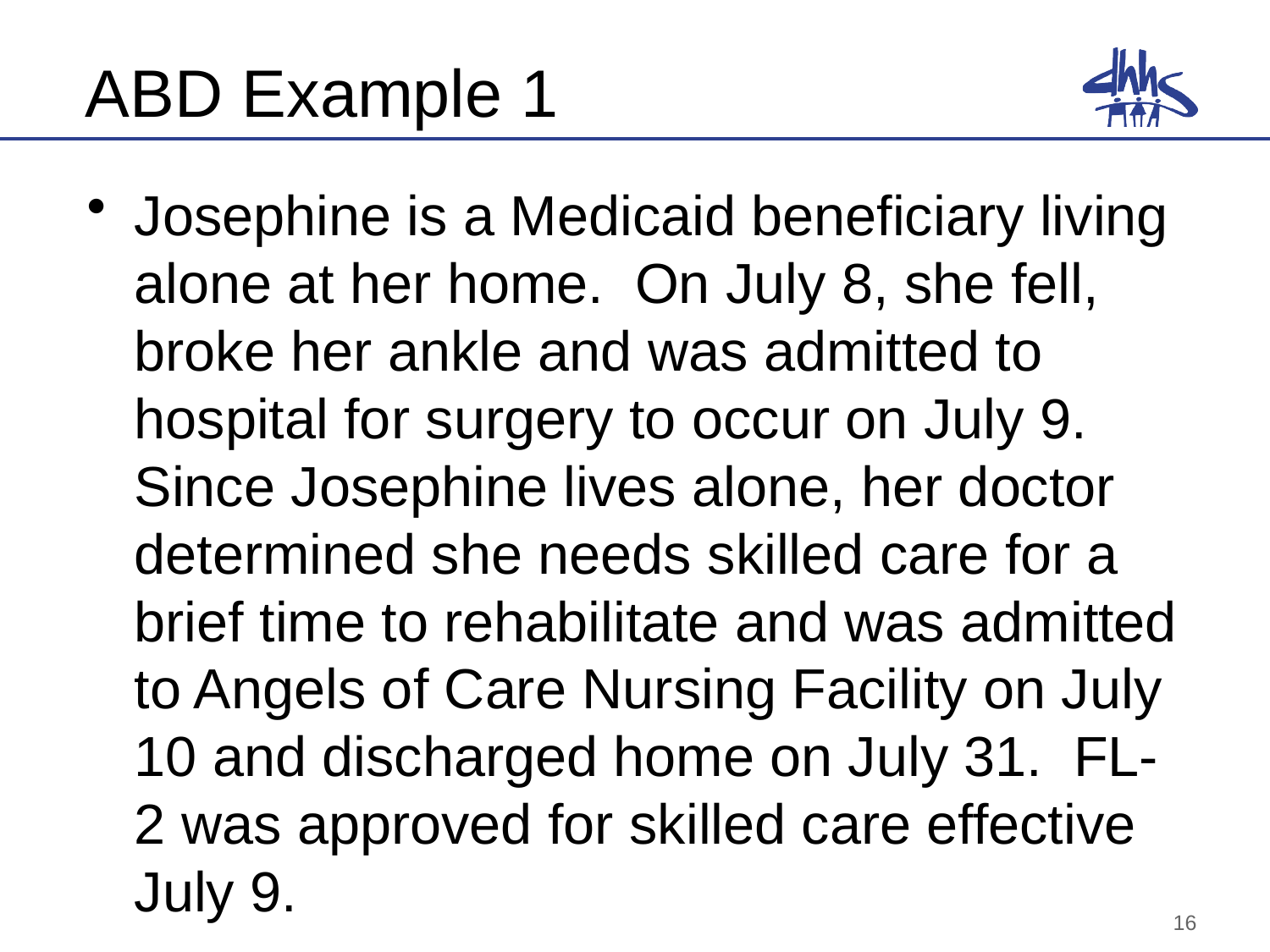

# ABD Example 1
Josephine is a Medicaid beneficiary living alone at her home.  On July 8, she fell, broke her ankle and was admitted to hospital for surgery to occur on July 9. Since Josephine lives alone, her doctor determined she needs skilled care for a brief time to rehabilitate and was admitted to Angels of Care Nursing Facility on July 10 and discharged home on July 31.  FL-2 was approved for skilled care effective July 9.